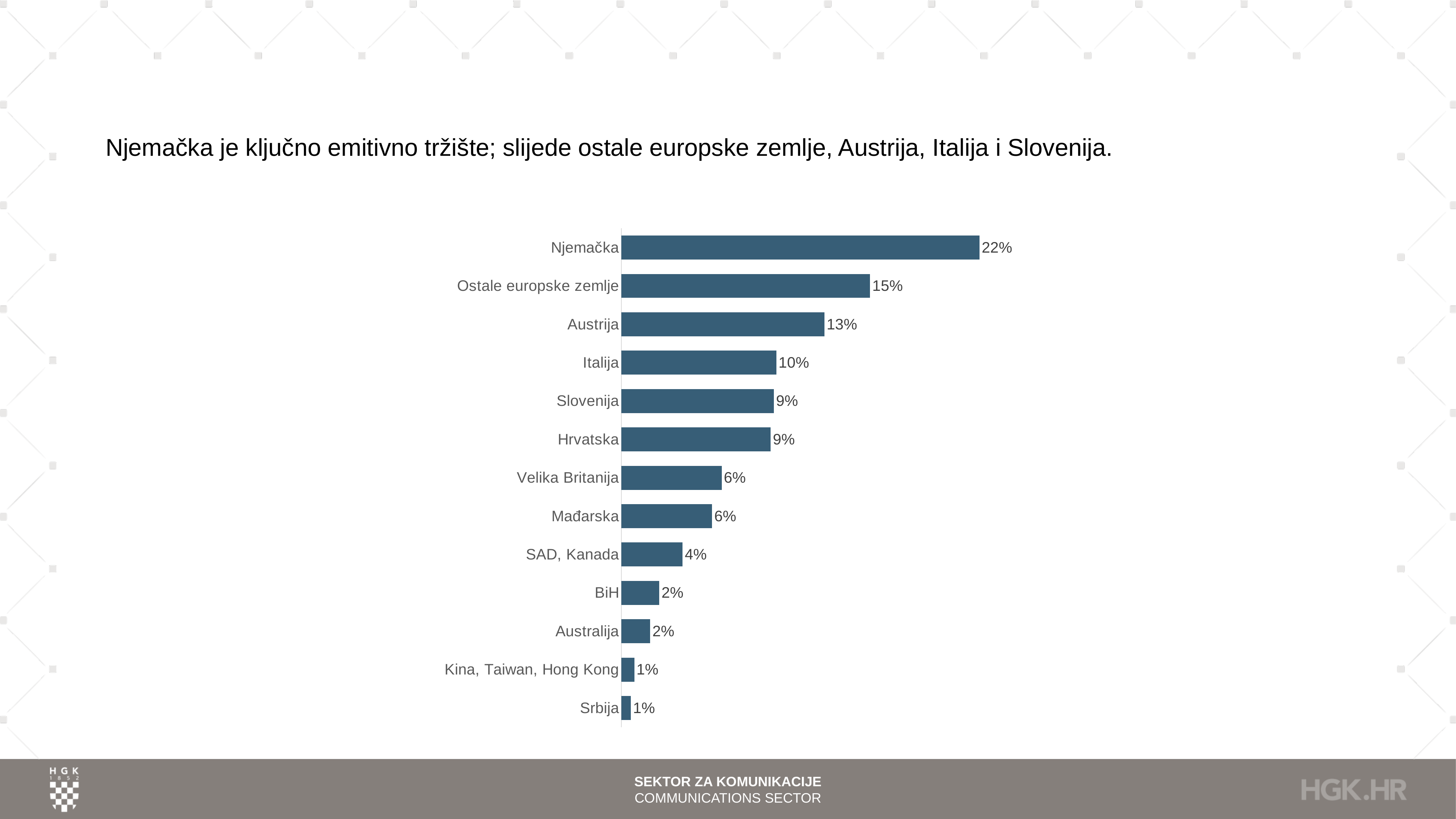

# Njemačka je ključno emitivno tržište; slijede ostale europske zemlje, Austrija, Italija i Slovenija.

### Chart

| Category |  |
|---|---|
|        Njemačka | 0.22188449848024316 |
|    Ostale europske zemlje | 0.1541033434650456 |
|        Austrija | 0.12583586626139817 |
|        Italija | 0.09604863221884498 |
|        Slovenija | 0.0945288753799392 |
|        Hrvatska | 0.0925531914893617 |
|        Velika Britanija | 0.0621580547112462 |
|        Mađarska | 0.05623100303951368 |
|    SAD, Kanada | 0.037993920972644375 |
|        BiH | 0.023556231003039513 |
|    Australija | 0.017933130699088147 |
|    Kina, Taiwan, Hong Kong | 0.008054711246200608 |
|    Srbija | 0.005927051671732523 |